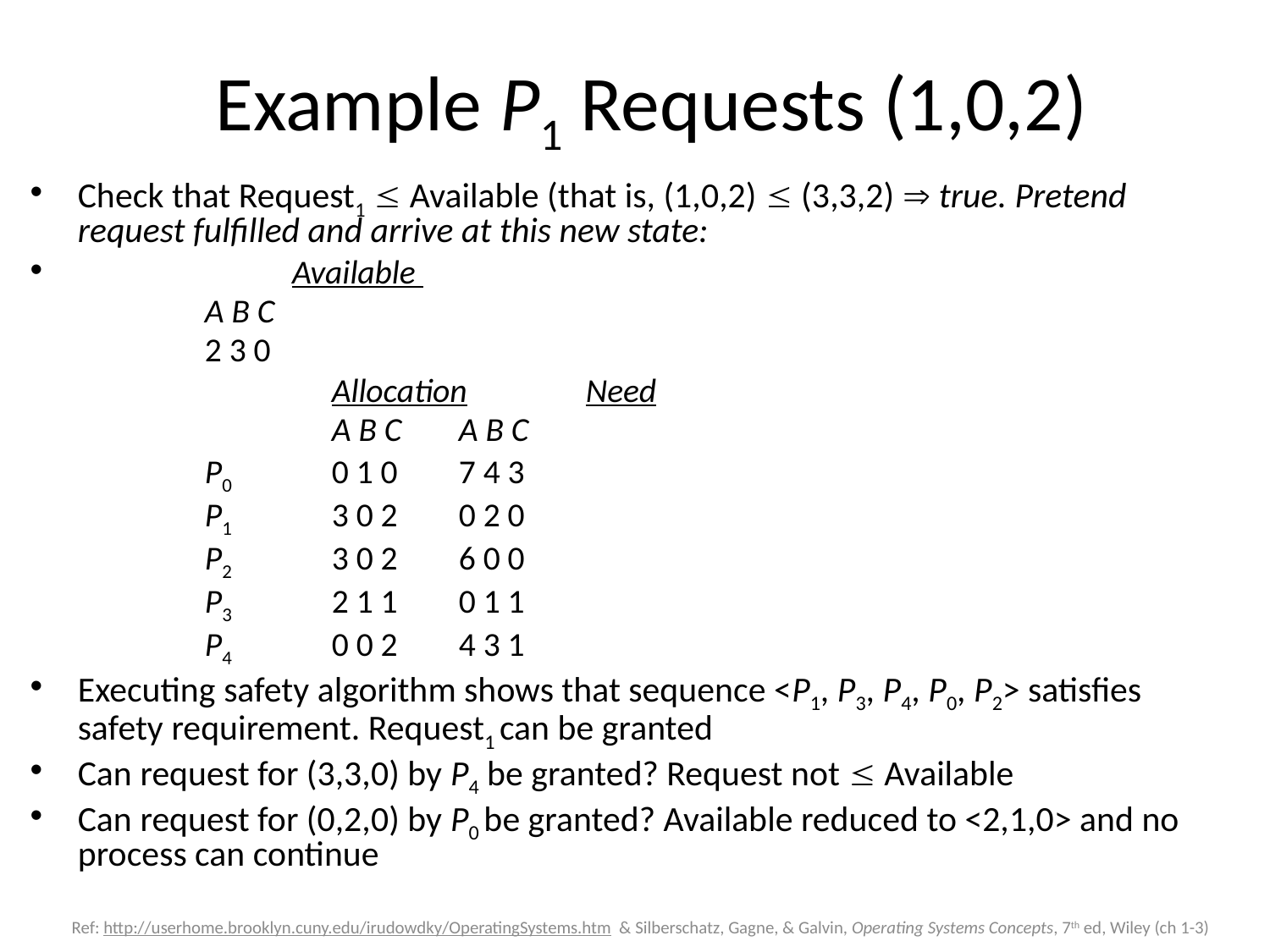

# Example P1 Requests (1,0,2)
Check that Request1 ≤ Available (that is, (1,0,2) ≤ (3,3,2) ⇒ true. Pretend request fulfilled and arrive at this new state:
	Available
		A B C
		2 3 0
			Allocation	Need
			A B C	A B C
		P0	0 1 0 	7 4 3
		P1	3 0 2	0 2 0
		P2	3 0 2 	6 0 0
		P3	2 1 1 	0 1 1
		P4	0 0 2 	4 3 1
Executing safety algorithm shows that sequence <P1, P3, P4, P0, P2> satisfies safety requirement. Request1 can be granted
Can request for (3,3,0) by P4 be granted? Request not ≤ Available
Can request for (0,2,0) by P0 be granted? Available reduced to <2,1,0> and no process can continue
Slide 84
Ref: http://userhome.brooklyn.cuny.edu/irudowdky/OperatingSystems.htm  & Silberschatz, Gagne, & Galvin, Operating Systems Concepts, 7th ed, Wiley (ch 1-3)